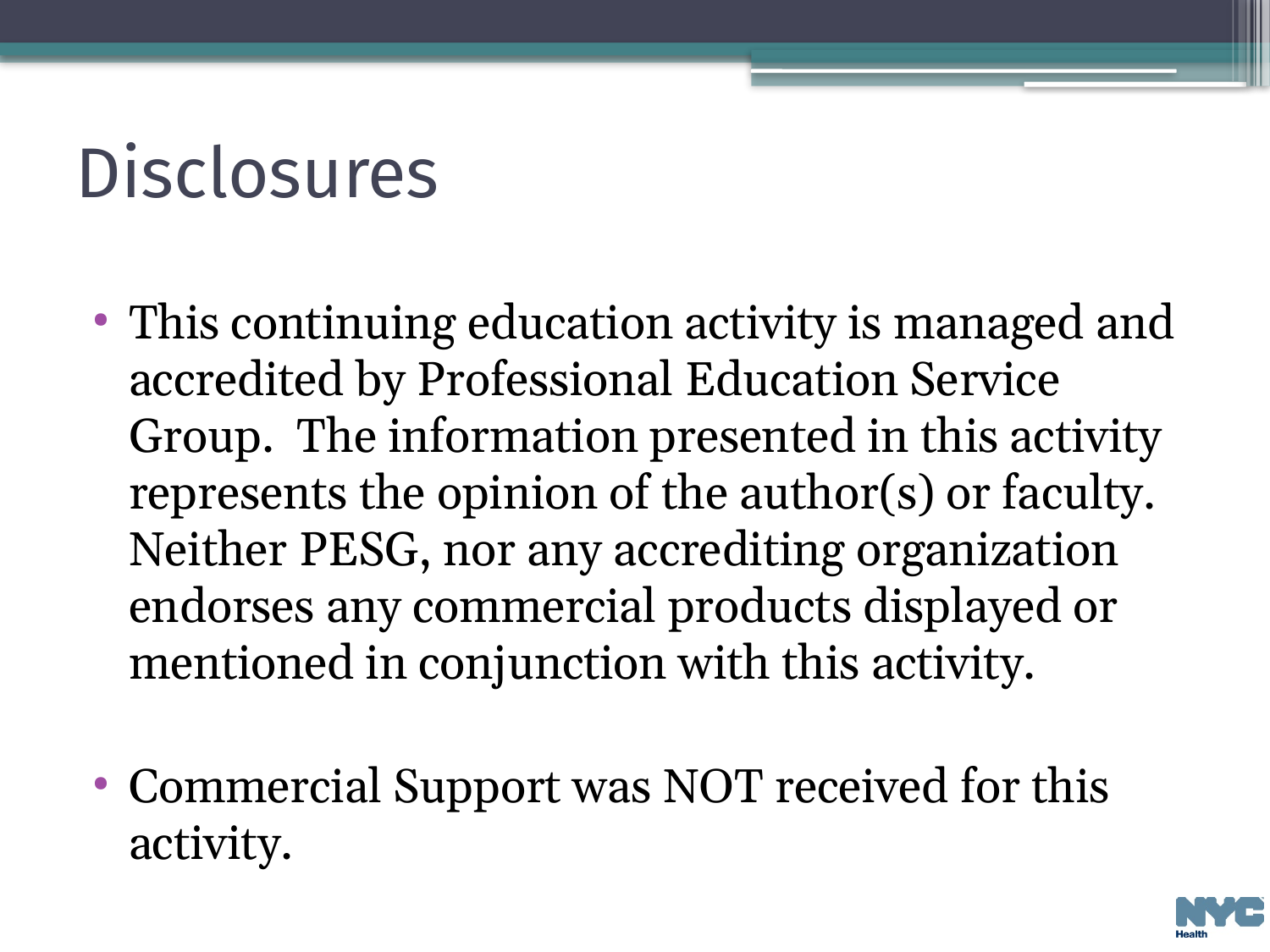

# Disclosures
This continuing education activity is managed and accredited by Professional Education Service Group.  The information presented in this activity represents the opinion of the author(s) or faculty.  Neither PESG, nor any accrediting organization endorses any commercial products displayed or mentioned in conjunction with this activity.

Commercial Support was NOT received for this activity.